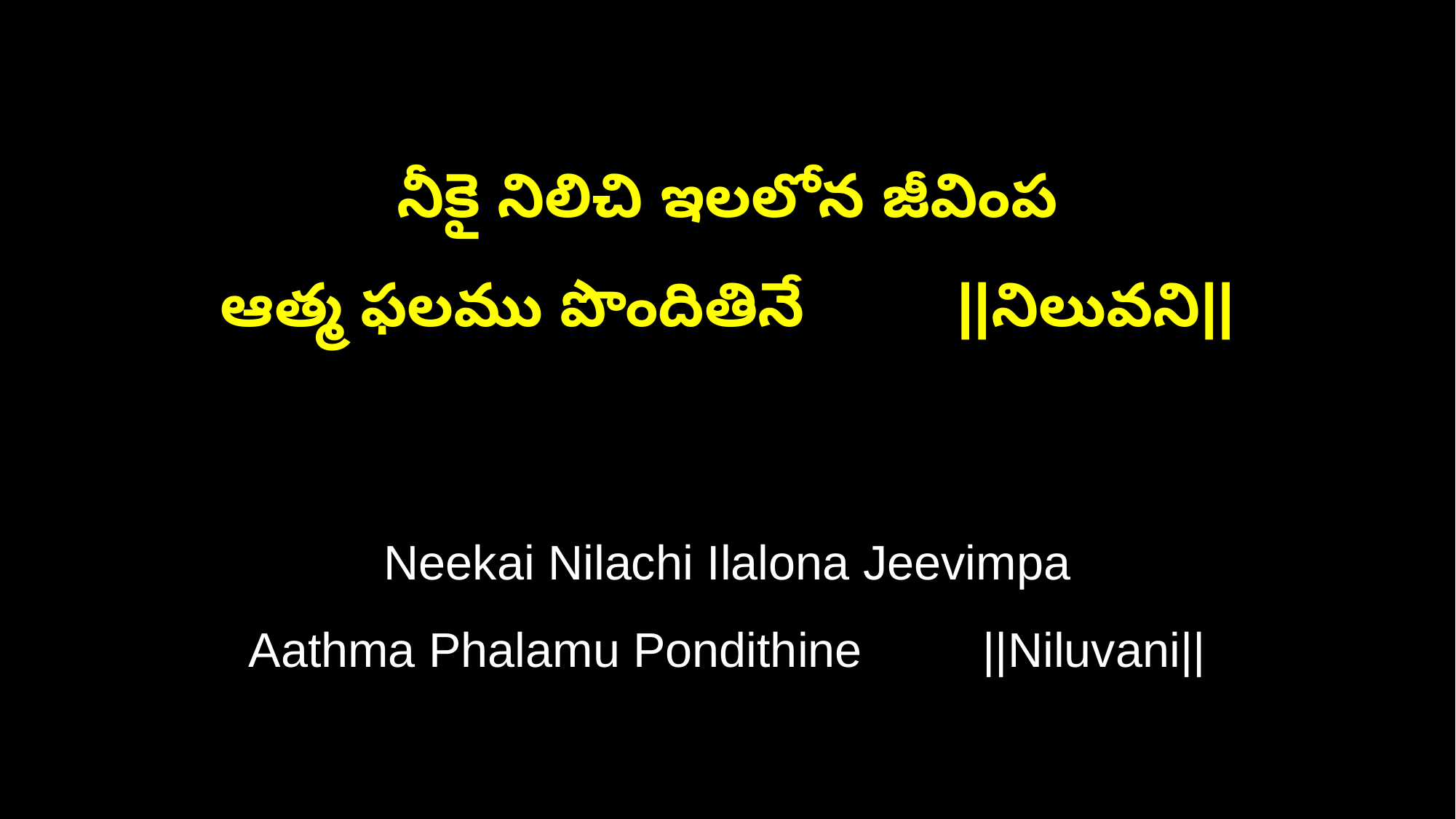

నీకై నిలిచి ఇలలోన జీవింప
ఆత్మ ఫలము పొందితినే         ||నిలువని||
Neekai Nilachi Ilalona Jeevimpa
Aathma Phalamu Pondithine         ||Niluvani||